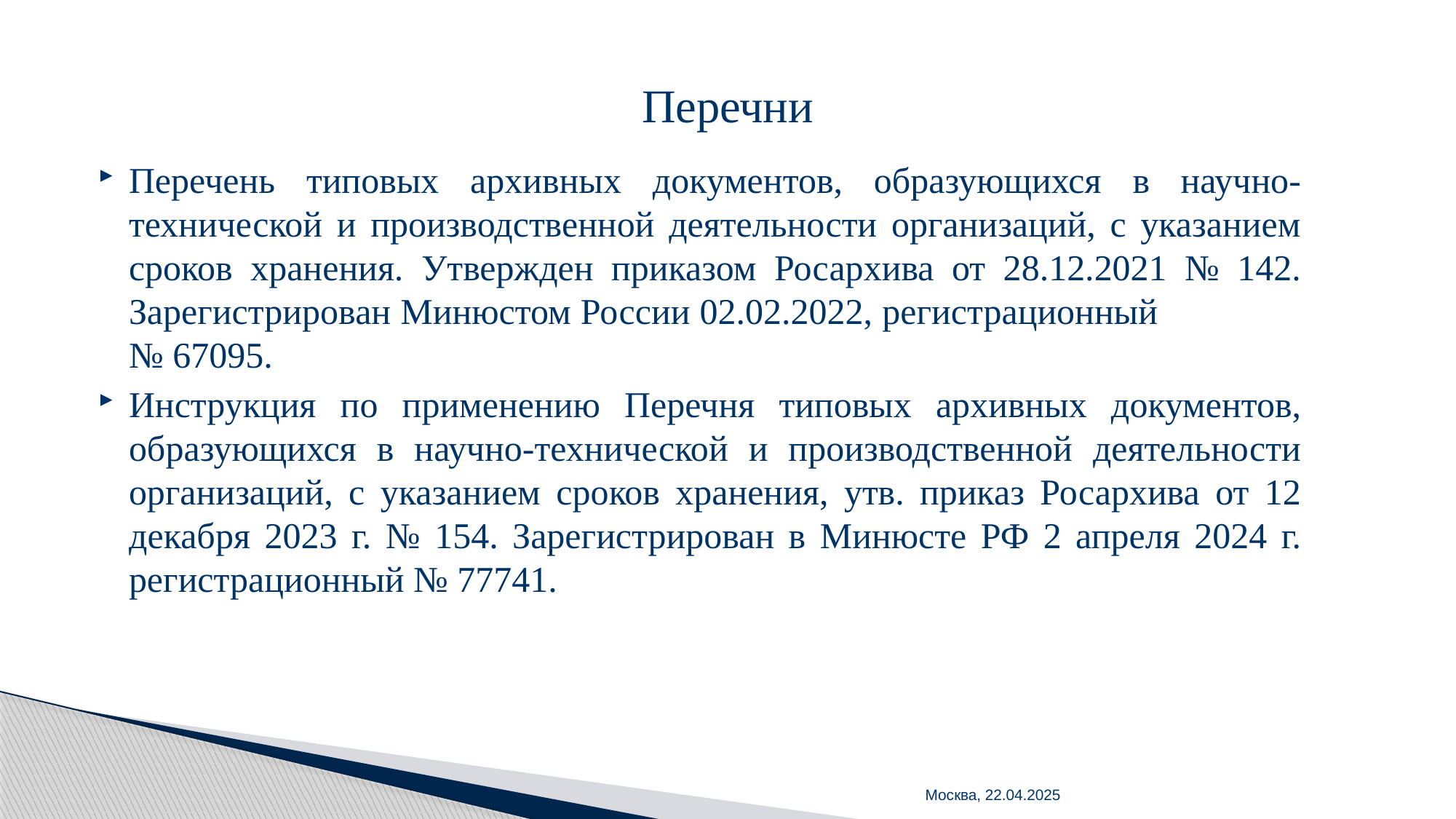

# Перечни
Перечень типовых архивных документов, образующихся в научно-технической и производственной деятельности организаций, с указанием сроков хранения. Утвержден приказом Росархива от 28.12.2021 № 142. Зарегистрирован Минюстом России 02.02.2022, регистрационный                № 67095.
Инструкция по применению Перечня типовых архивных документов, образующихся в научно-технической и производственной деятельности организаций, с указанием сроков хранения, утв. приказ Росархива от 12 декабря 2023 г. № 154. Зарегистрирован в Минюсте РФ 2 апреля 2024 г. регистрационный № 77741.

Москва, 22.04.2025